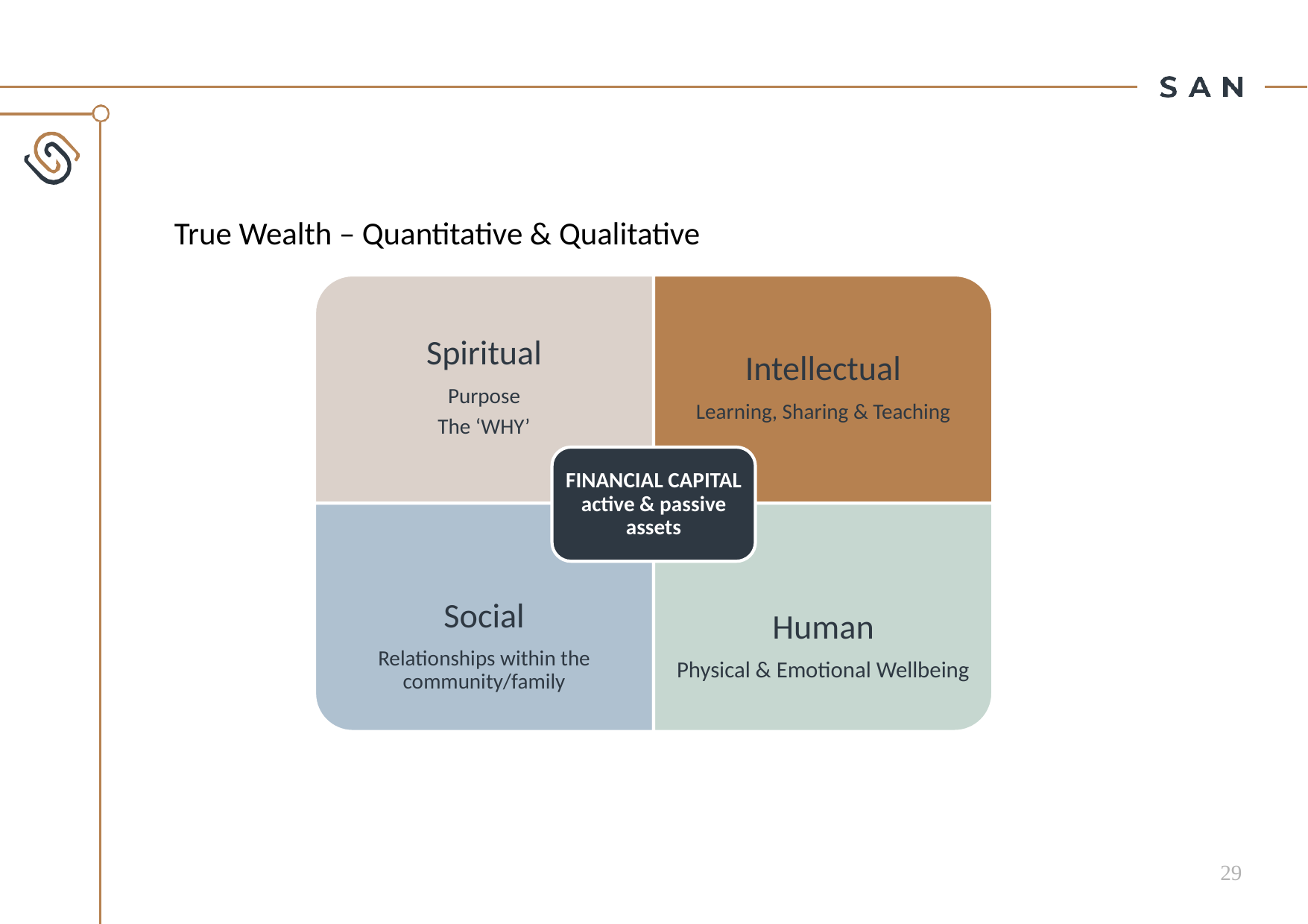

# True Wealth – Quantitative & Qualitative

Spiritual
Purpose
The ‘WHY’

Intellectual
Learning, Sharing & Teaching
FINANCIAL CAPITAL
active & passive assets
Human
Physical & Emotional Wellbeing
Social
Relationships within the community/family
29